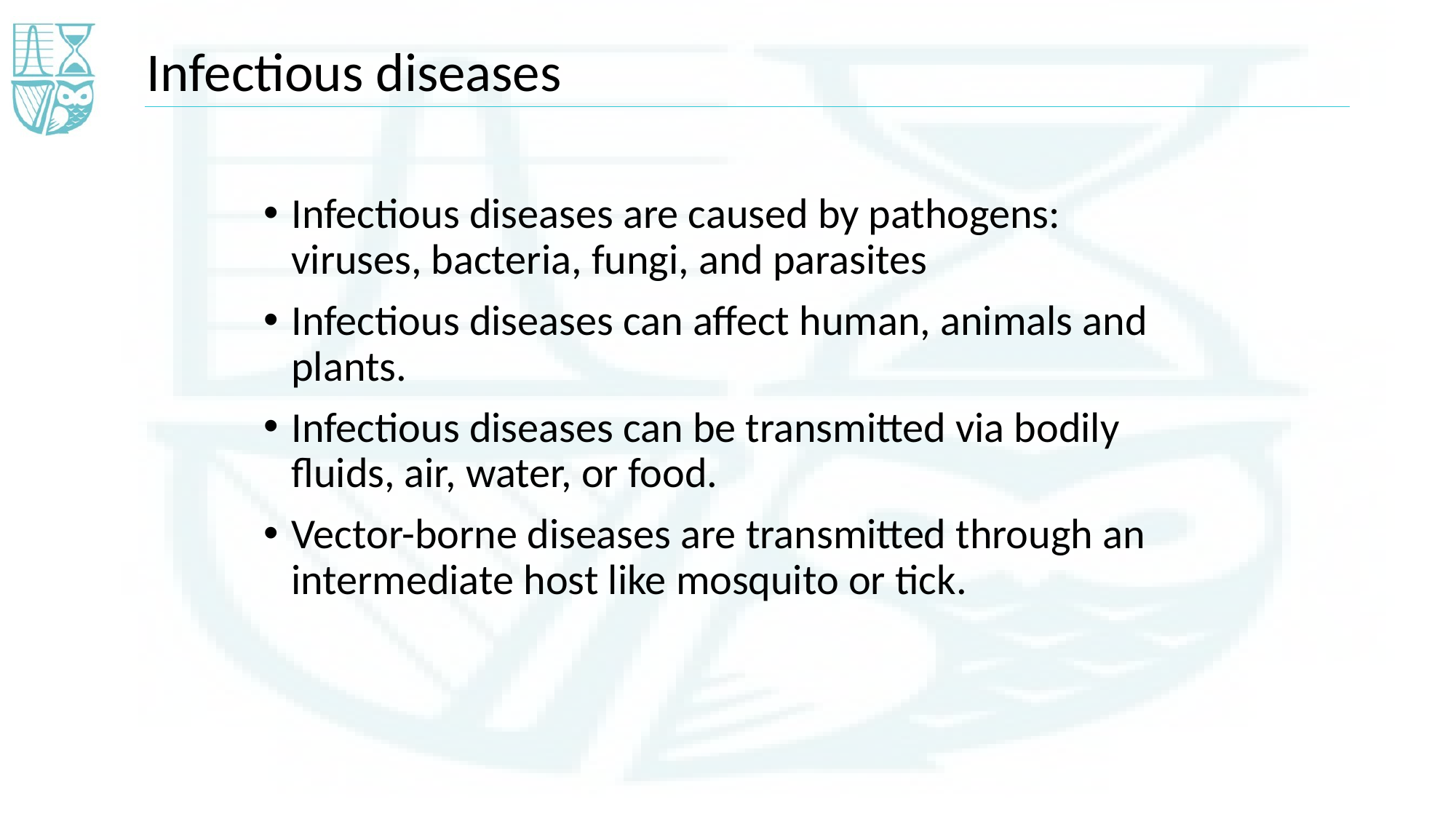

Infectious diseases
Infectious diseases are caused by pathogens: viruses, bacteria, fungi, and parasites
Infectious diseases can affect human, animals and plants.
Infectious diseases can be transmitted via bodily fluids, air, water, or food.
Vector-borne diseases are transmitted through an intermediate host like mosquito or tick.